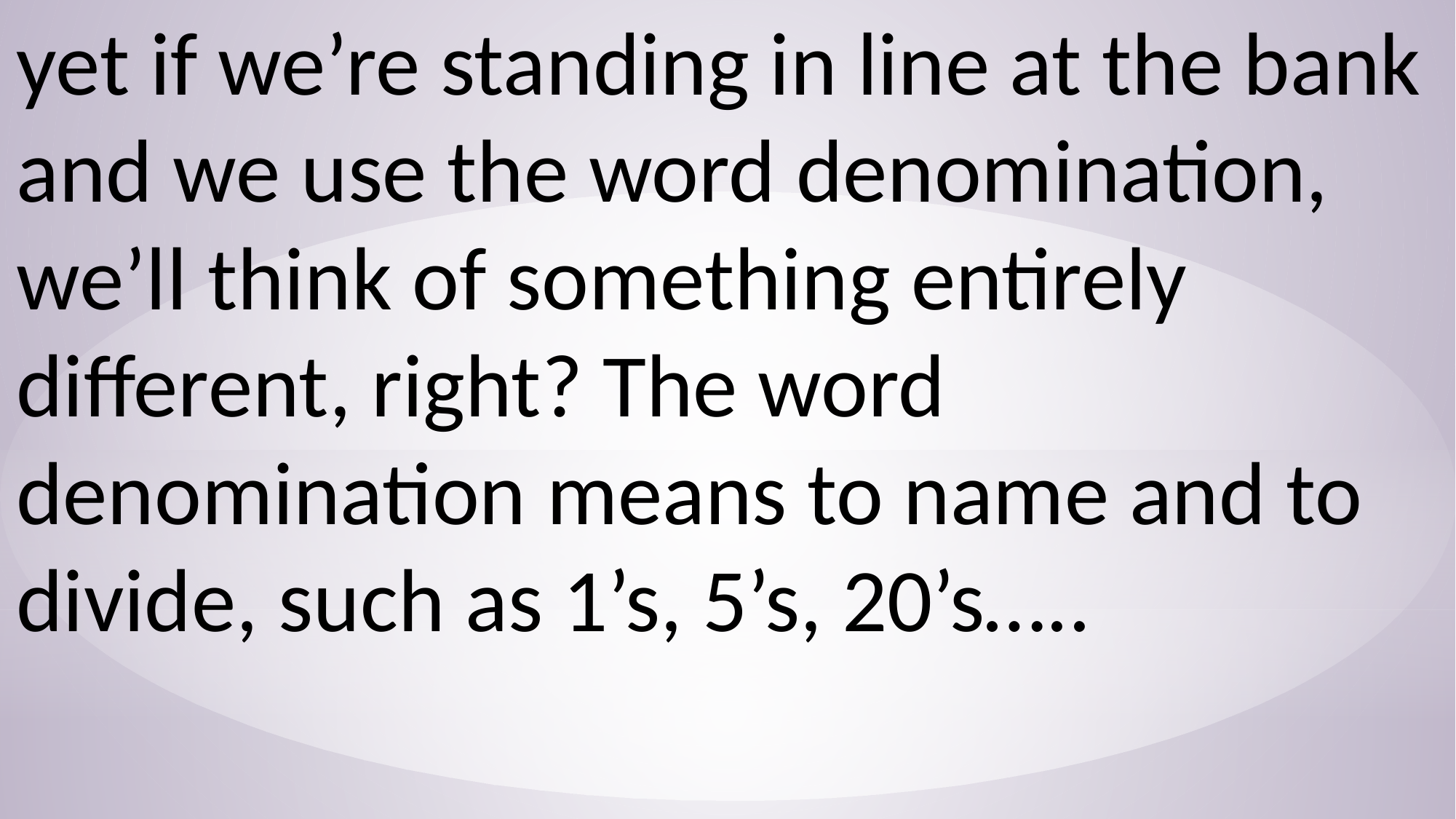

yet if we’re standing in line at the bank and we use the word denomination, we’ll think of something entirely different, right? The word denomination means to name and to divide, such as 1’s, 5’s, 20’s…..